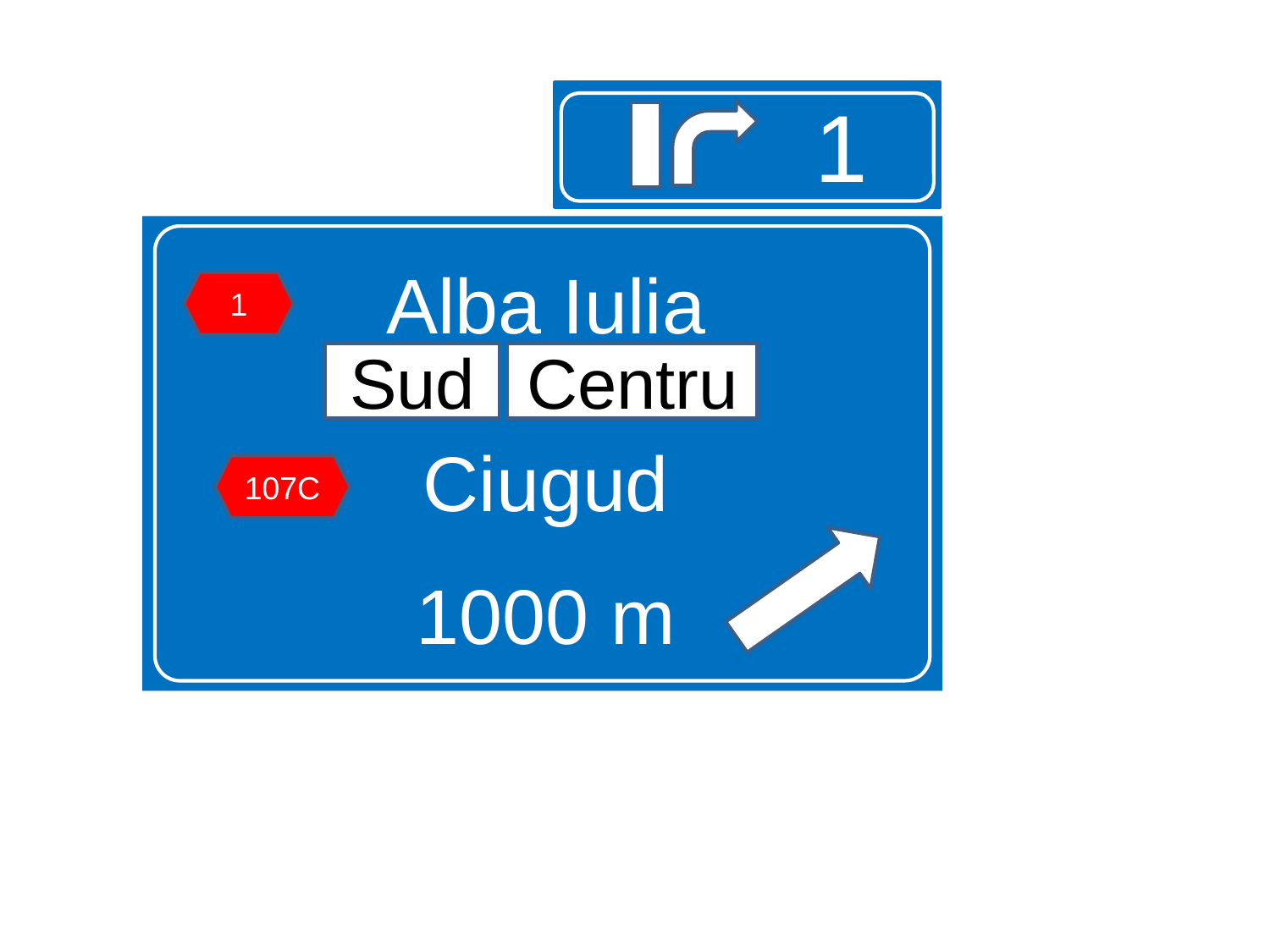

1

Alba Iulia

Ciugud

1000 m

1
Centru
Sud
107C